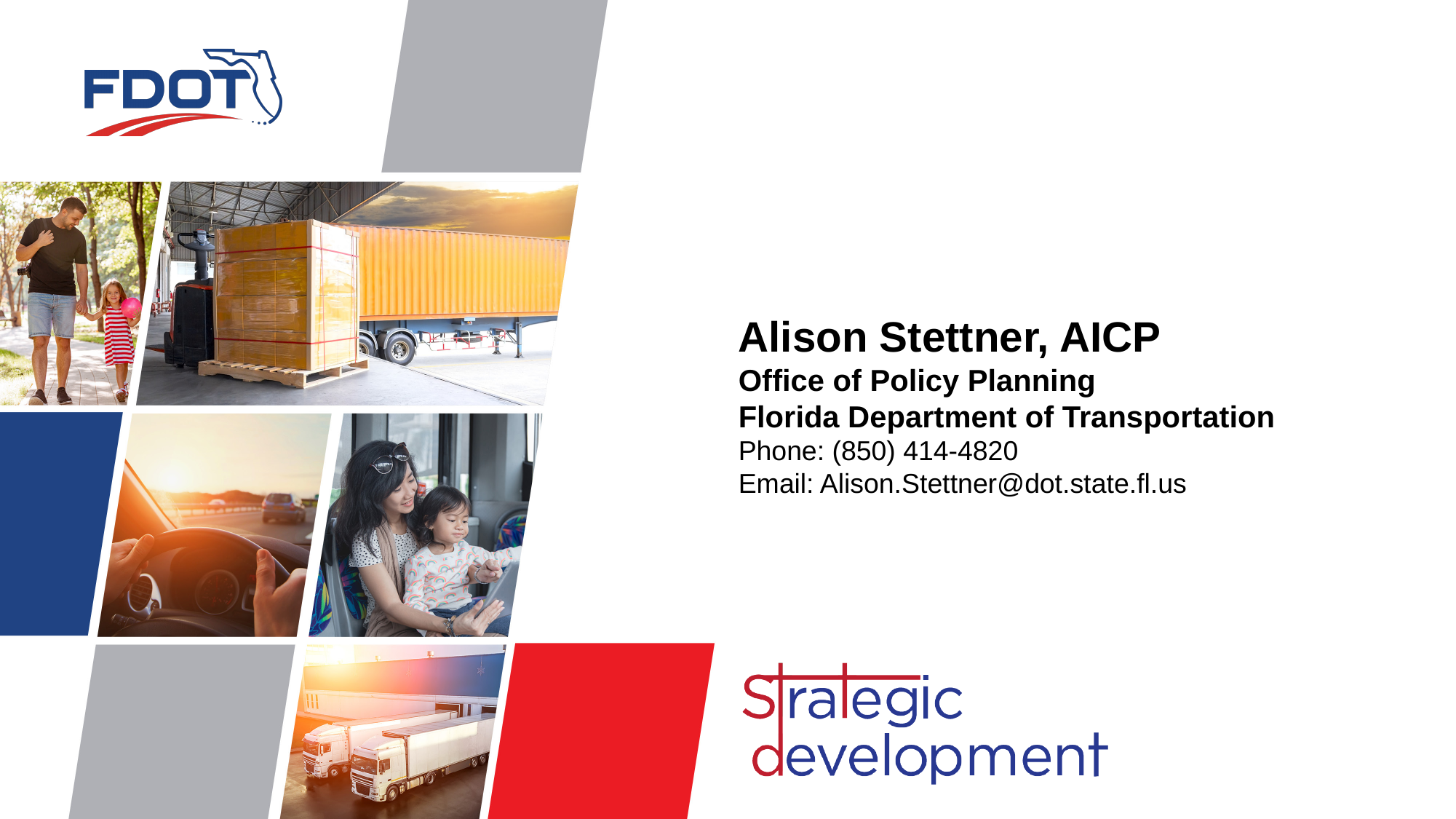

Alison Stettner, AICP
Office of Policy Planning
Florida Department of Transportation
Phone: (850) 414-4820
Email: Alison.Stettner@dot.state.fl.us